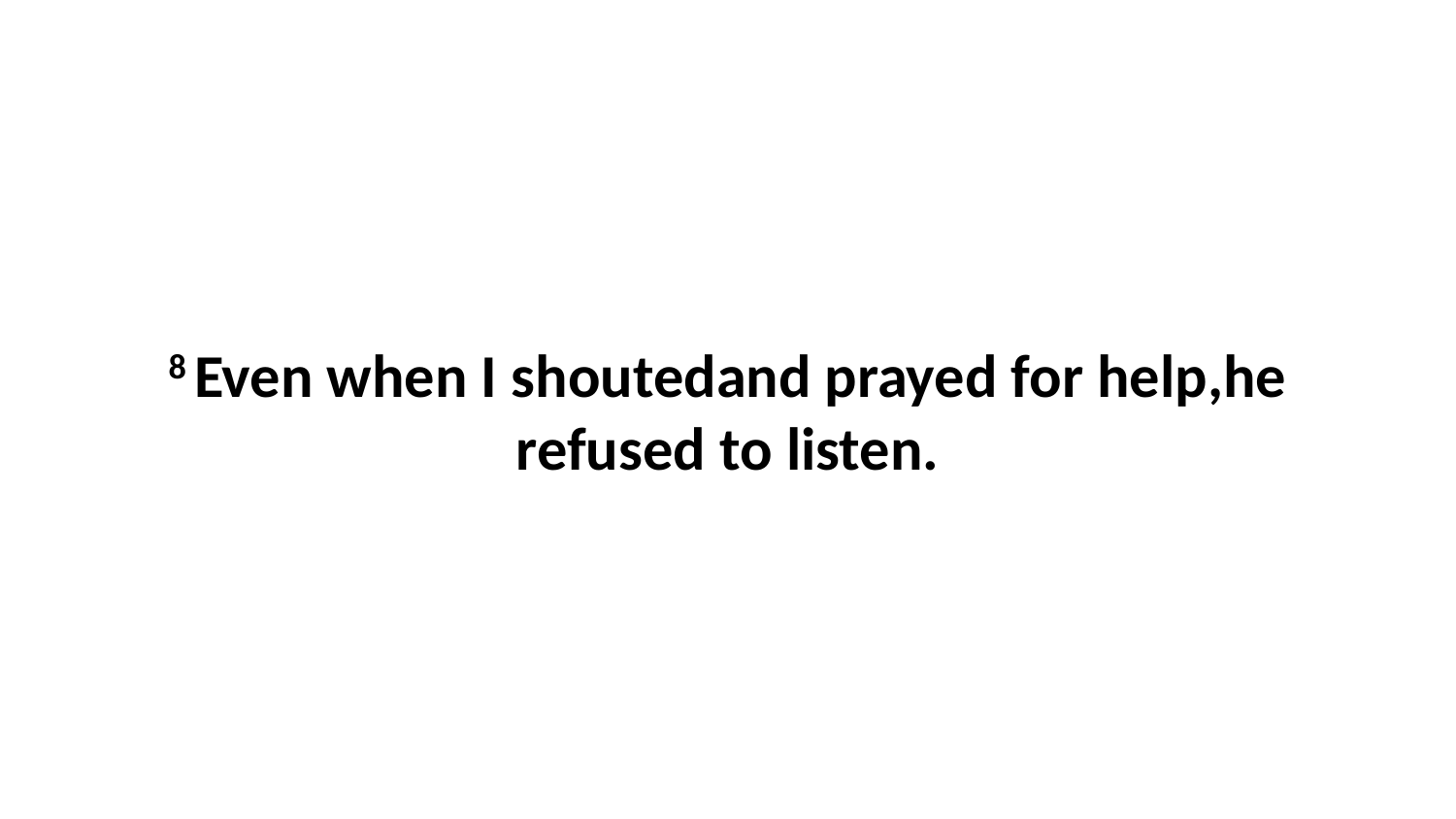

8 Even when I shoutedand prayed for help,he refused to listen.